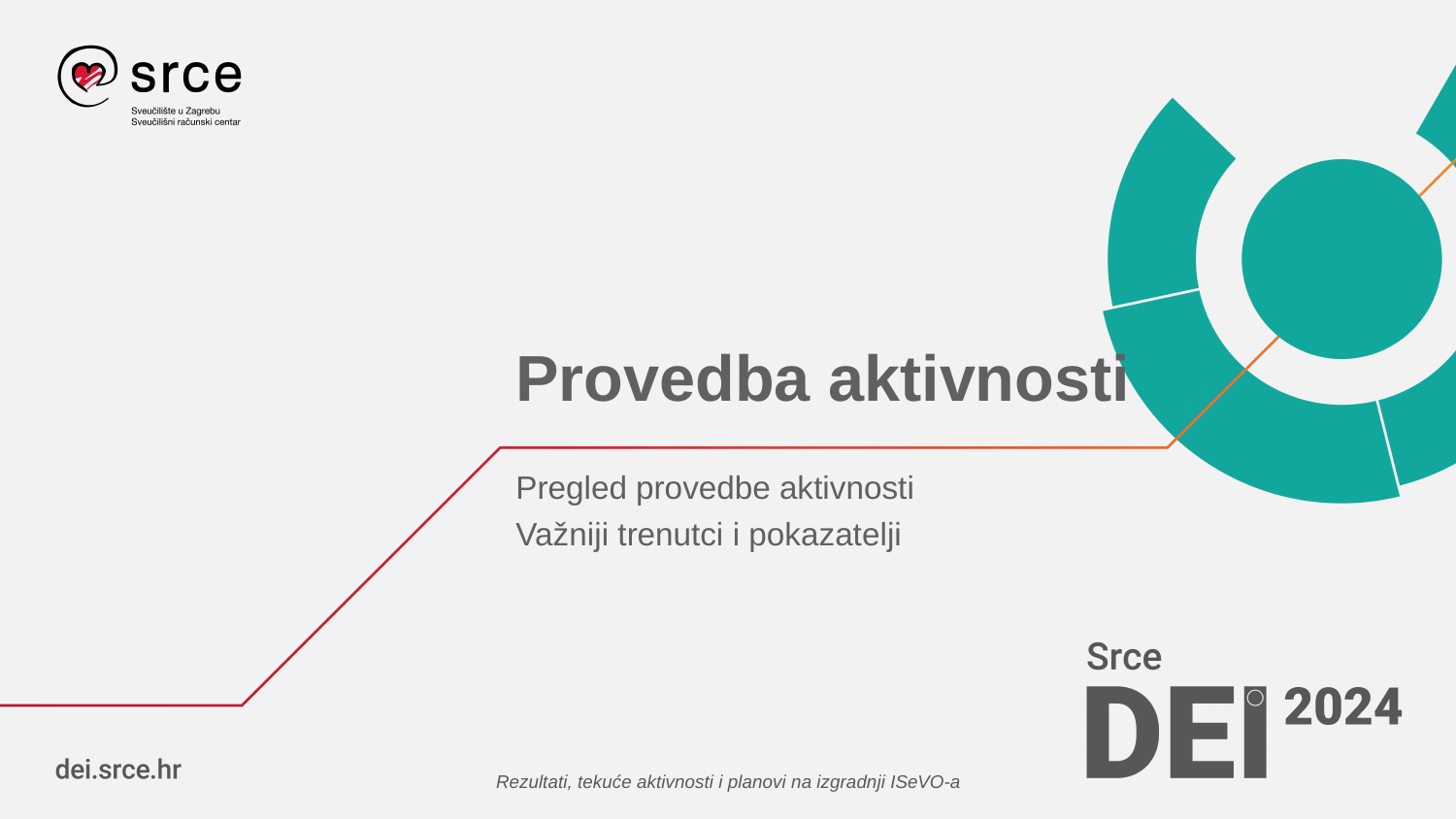

# Provedba aktivnosti
Pregled provedbe aktivnosti
Važniji trenutci i pokazatelji
Rezultati, tekuće aktivnosti i planovi na izgradnji ISeVO-a